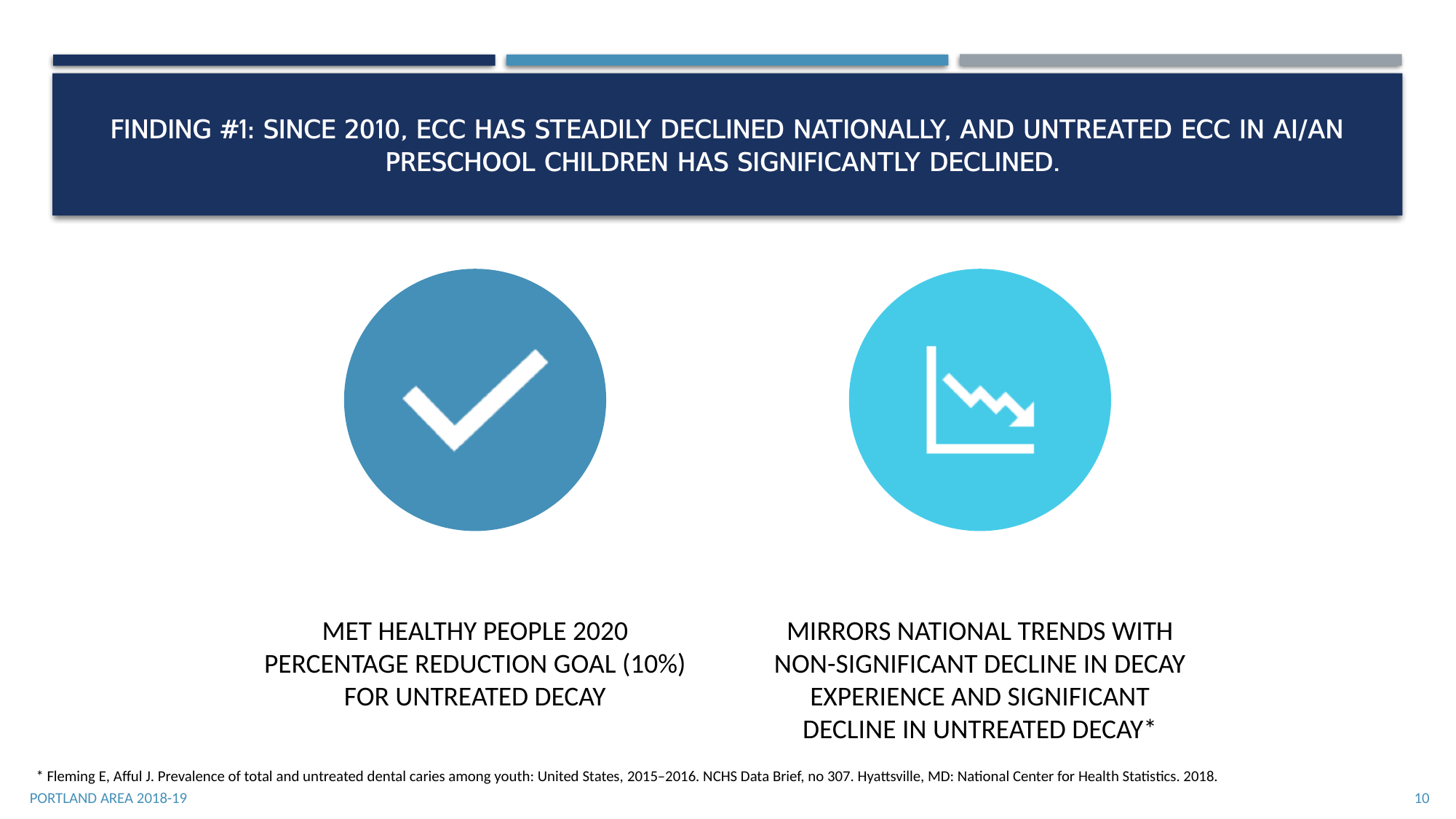

# Finding #1: Since 2010, ECC has steadily declined nationally, and untreated ECC in AI/AN preschool children has significantly declined.
Met Healthy People 2020 percentage reduction goal (10%) for untreated decay
Mirrors national trends with non-significant decline in decay experience and significant decline in untreated decay*
* Fleming E, Afful J. Prevalence of total and untreated dental caries among youth: United States, 2015–2016. NCHS Data Brief, no 307. Hyattsville, MD: National Center for Health Statistics. 2018.
10
Portland Area 2018-19